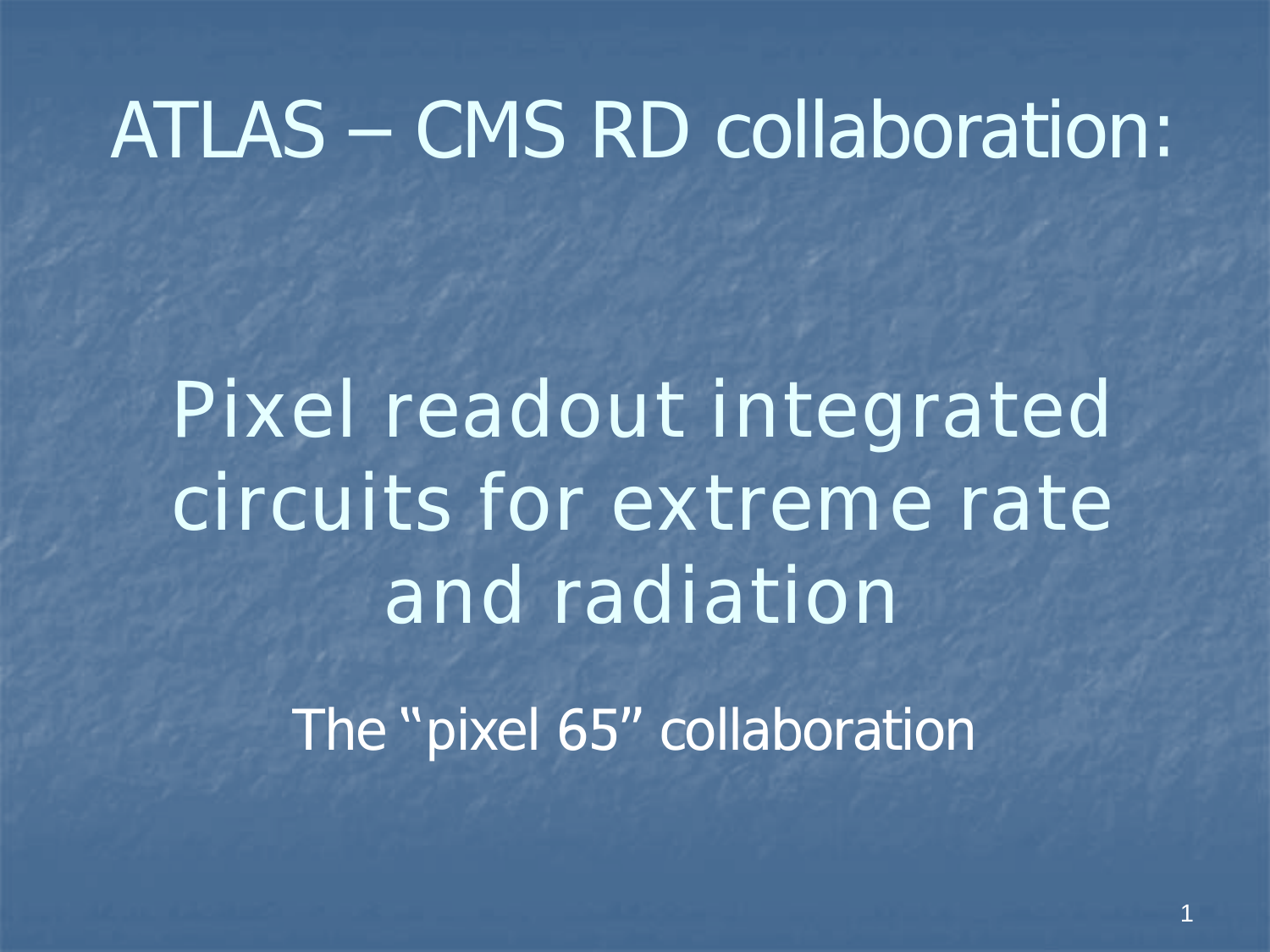

# ATLAS – CMS RD collaboration: Pixel readout integrated circuits for extreme rate and radiation
The “pixel 65” collaboration
1